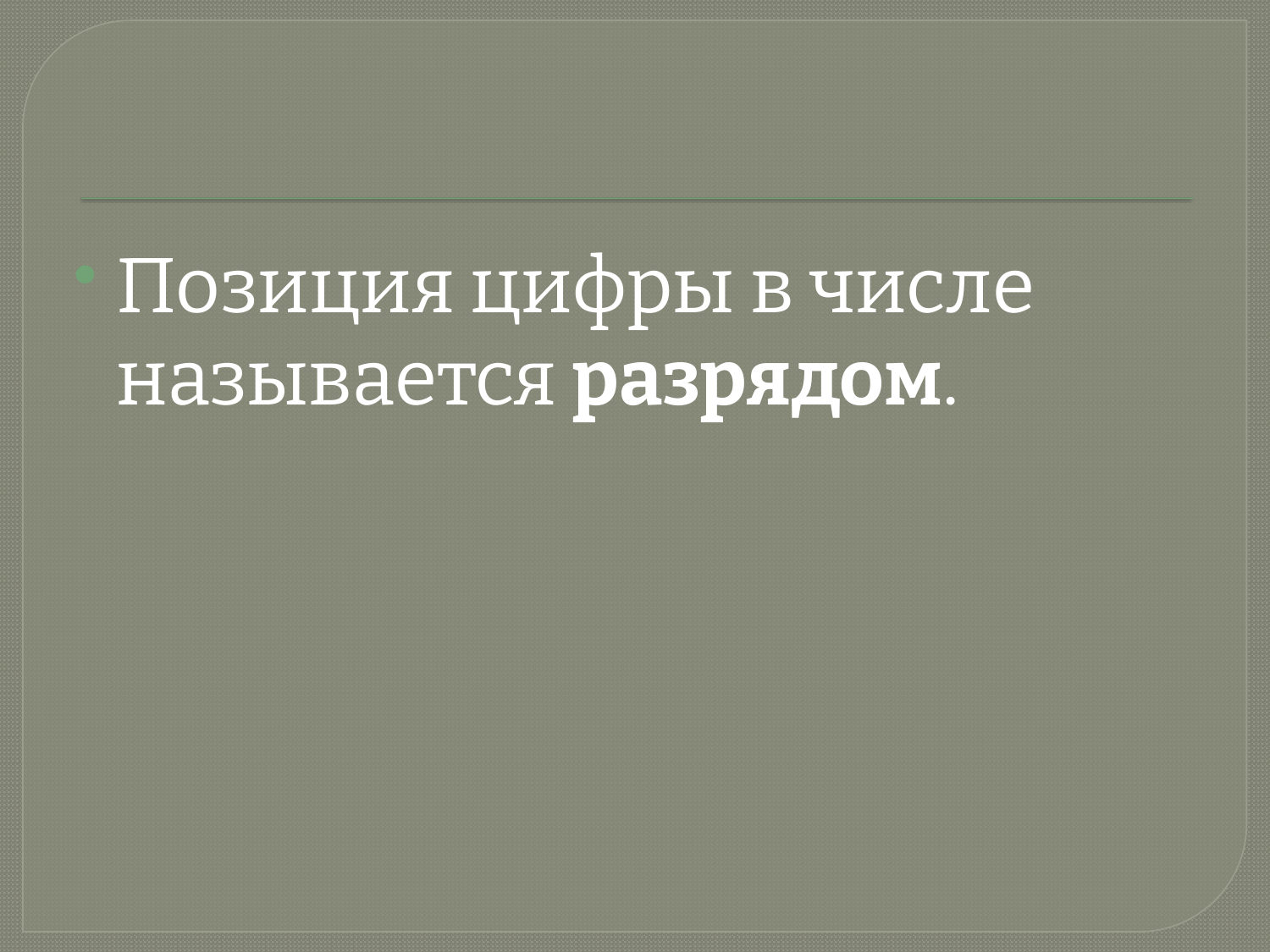

#
Позиция цифры в числе называется разрядом.